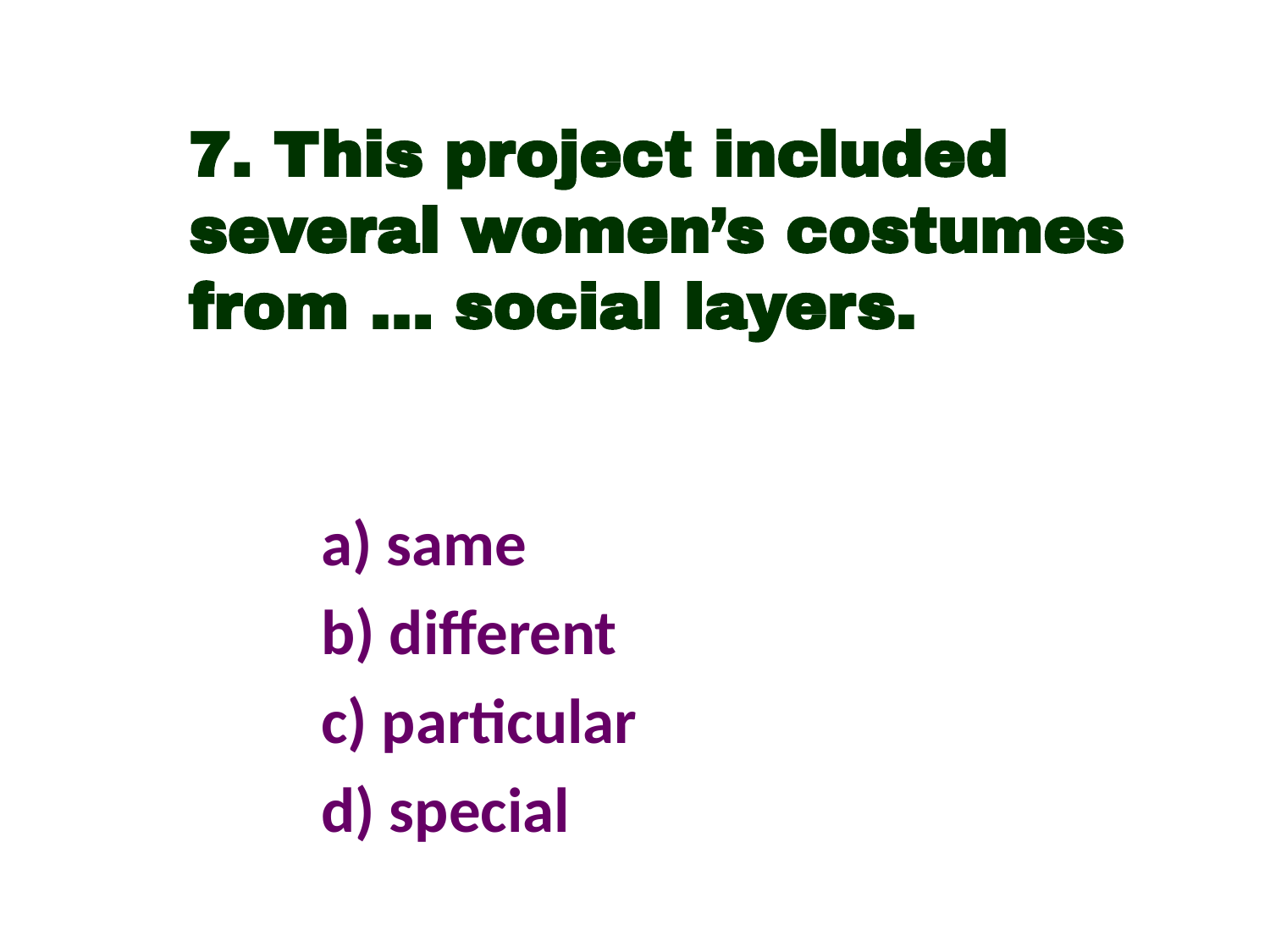

7. This project included  several women’s costumes from … social layers.
a) same
b) different
c) particular
d) special